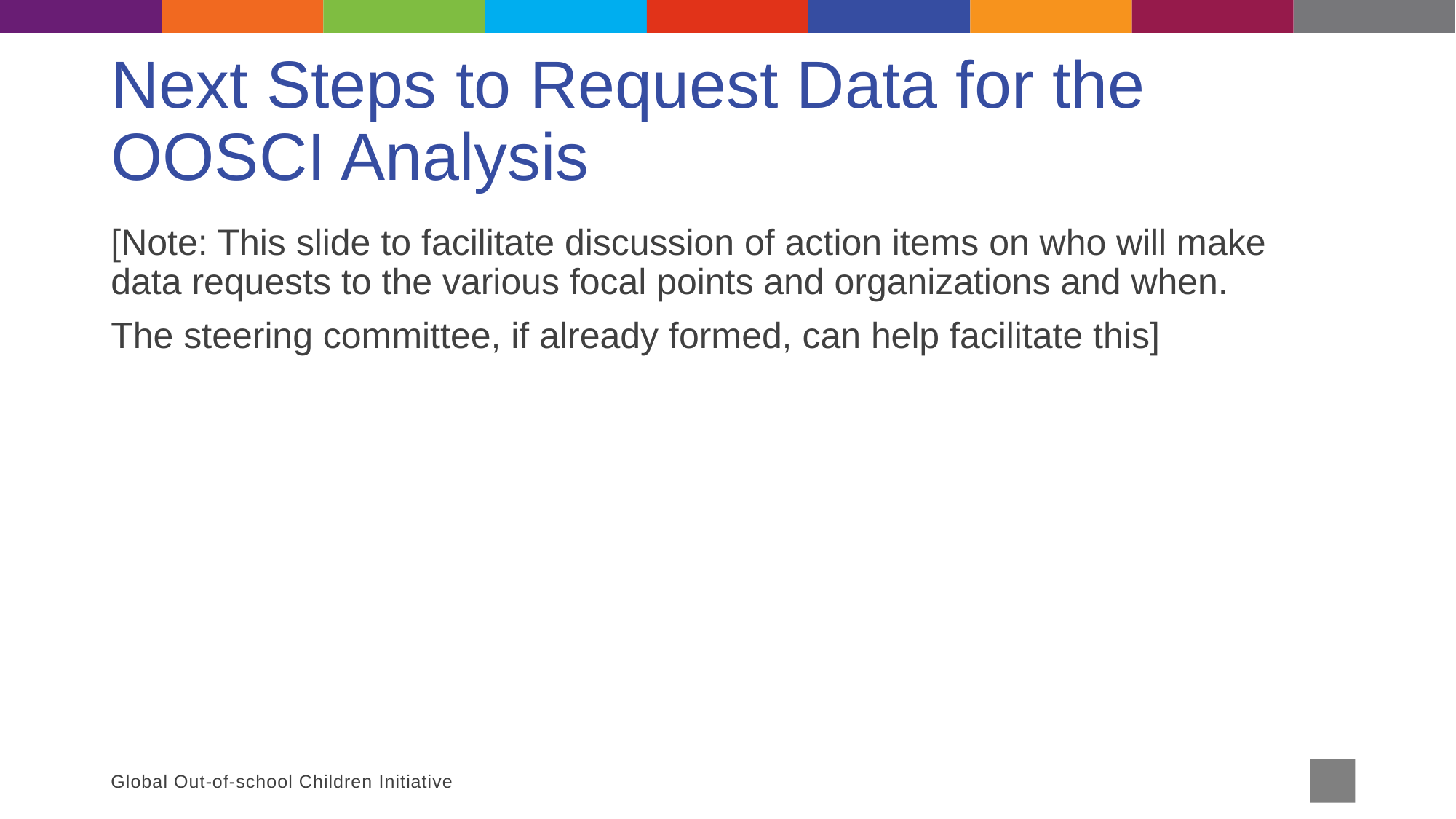

# Next Steps to Request Data for the OOSCI Analysis
[Note: This slide to facilitate discussion of action items on who will make data requests to the various focal points and organizations and when.
The steering committee, if already formed, can help facilitate this]
Global Out-of-school Children Initiative
32